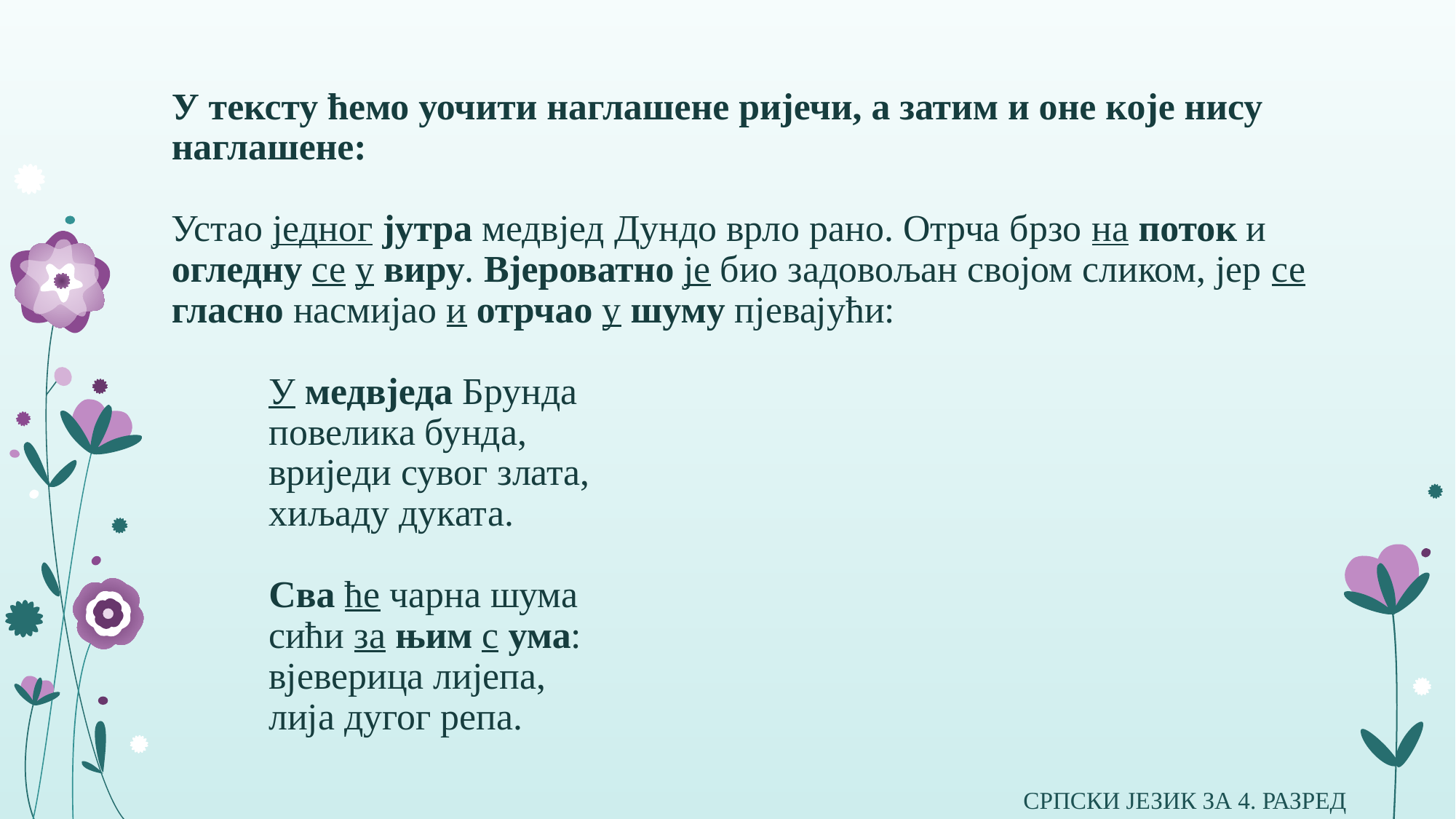

# У тексту ћемо уочити наглашене ријечи, а затим и оне које нису наглашене: Устао једног јутра медвјед Дундо врло рано. Отрча брзо на поток и огледну се у виру. Вјероватно је био задовољан својом сликом, јер се гласно насмијао и отрчао у шуму пјевајући: У медвједа Брунда повелика бунда, вриједи сувог злата, хиљаду дуката. Сва ће чарна шума сићи за њим с ума: вјеверица лијепа, лија дугог репа.
СРПСКИ ЈЕЗИК ЗА 4. РАЗРЕД